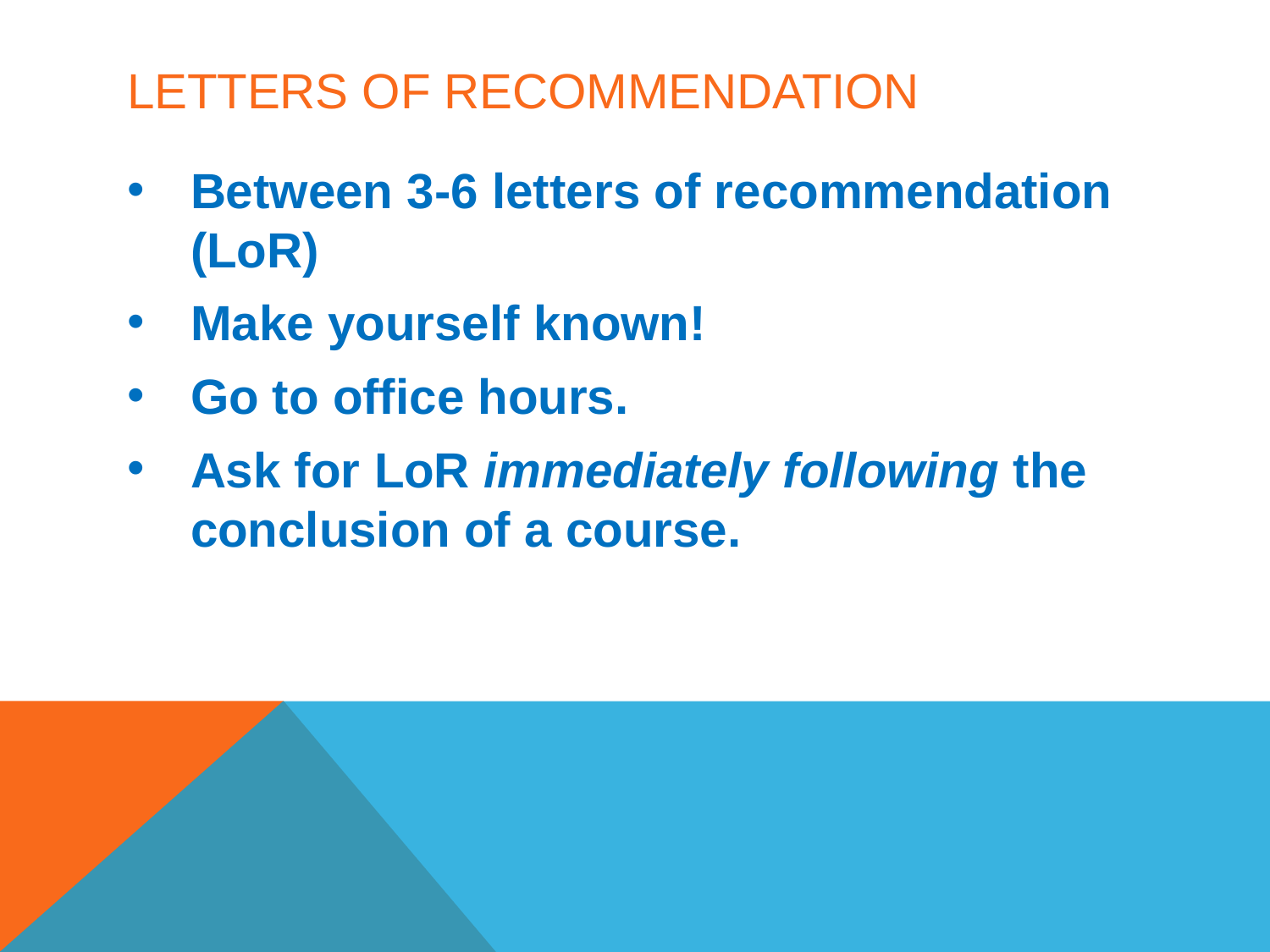

# Letters of Recommendation
Between 3-6 letters of recommendation (LoR)
Make yourself known!
Go to office hours.
Ask for LoR immediately following the conclusion of a course.